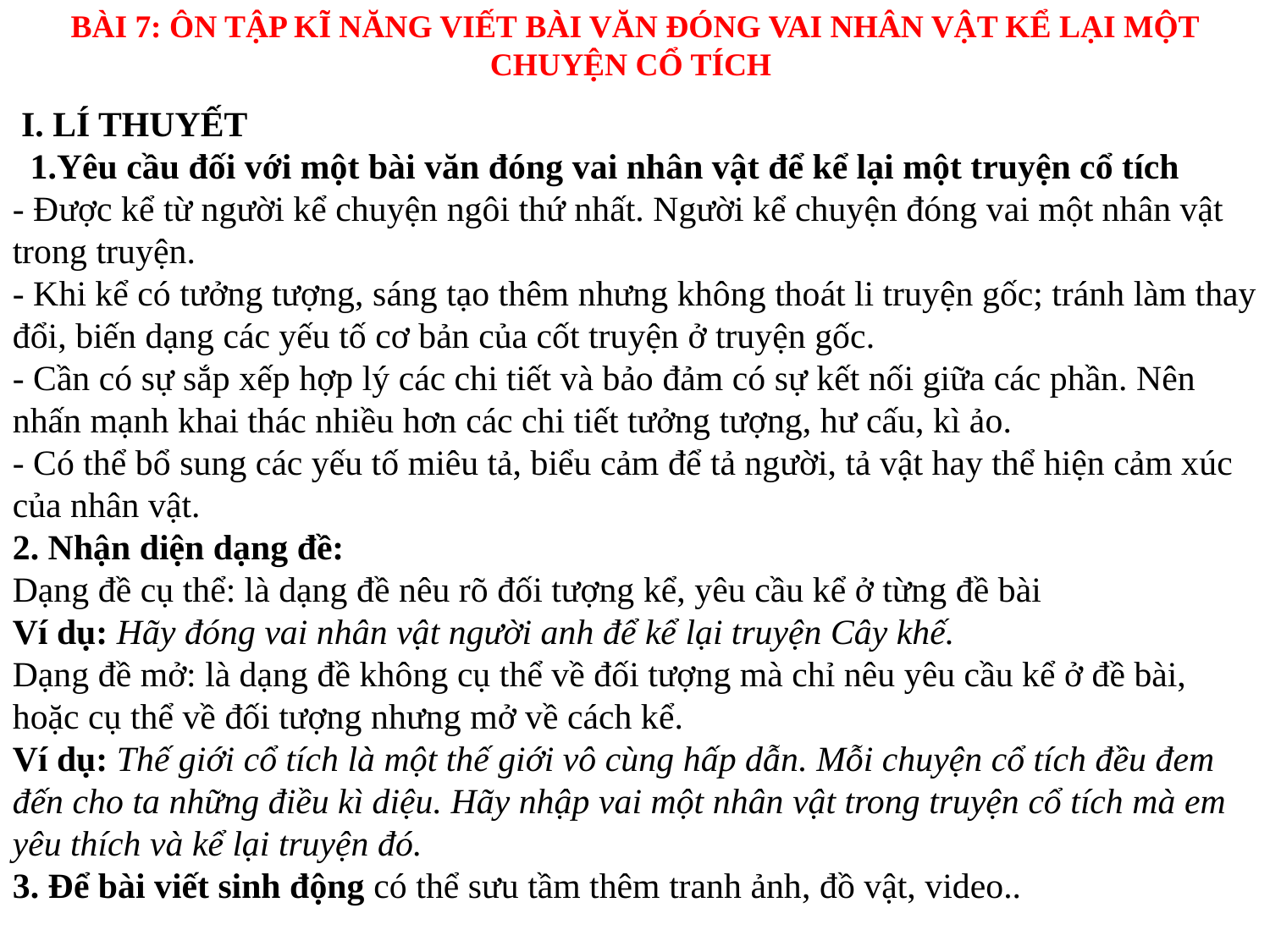

BÀI 7: ÔN TẬP KĨ NĂNG VIẾT BÀI VĂN ĐÓNG VAI NHÂN VẬT KỂ LẠI MỘT CHUYỆN CỔ TÍCH

 I. LÍ THUYẾT
  1.Yêu cầu đối với một bài văn đóng vai nhân vật để kể lại một truyện cổ tích
- Được kể từ người kể chuyện ngôi thứ nhất. Người kể chuyện đóng vai một nhân vật trong truyện.
- Khi kể có tưởng tượng, sáng tạo thêm nhưng không thoát li truyện gốc; tránh làm thay đổi, biến dạng các yếu tố cơ bản của cốt truyện ở truyện gốc.
- Cần có sự sắp xếp hợp lý các chi tiết và bảo đảm có sự kết nối giữa các phần. Nên nhấn mạnh khai thác nhiều hơn các chi tiết tưởng tượng, hư cấu, kì ảo.
- Có thể bổ sung các yếu tố miêu tả, biểu cảm để tả người, tả vật hay thể hiện cảm xúc của nhân vật.
2. Nhận diện dạng đề:
Dạng đề cụ thể: là dạng đề nêu rõ đối tượng kể, yêu cầu kể ở từng đề bài
Ví dụ: Hãy đóng vai nhân vật người anh để kể lại truyện Cây khế.
Dạng đề mở: là dạng đề không cụ thể về đối tượng mà chỉ nêu yêu cầu kể ở đề bài, hoặc cụ thể về đối tượng nhưng mở về cách kể.
Ví dụ: Thế giới cổ tích là một thế giới vô cùng hấp dẫn. Mỗi chuyện cổ tích đều đem đến cho ta những điều kì diệu. Hãy nhập vai một nhân vật trong truyện cổ tích mà em yêu thích và kể lại truyện đó.
3. Để bài viết sinh động có thể sưu tầm thêm tranh ảnh, đồ vật, video..